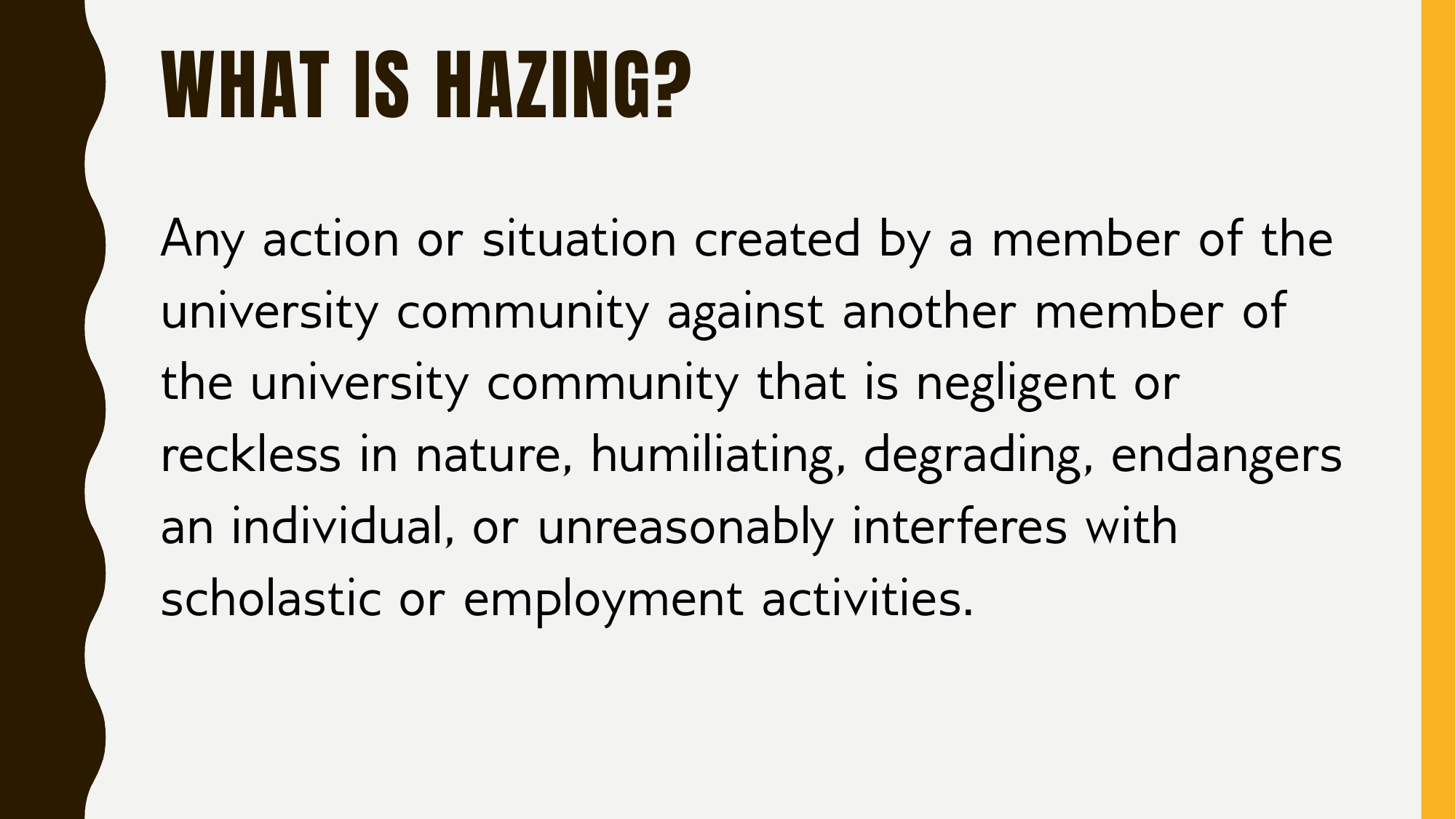

# What is hazing?
Any action or situation created by a member of the university community against another member of the university community that is negligent or reckless in nature, humiliating, degrading, endangers an individual, or unreasonably interferes with scholastic or employment activities.